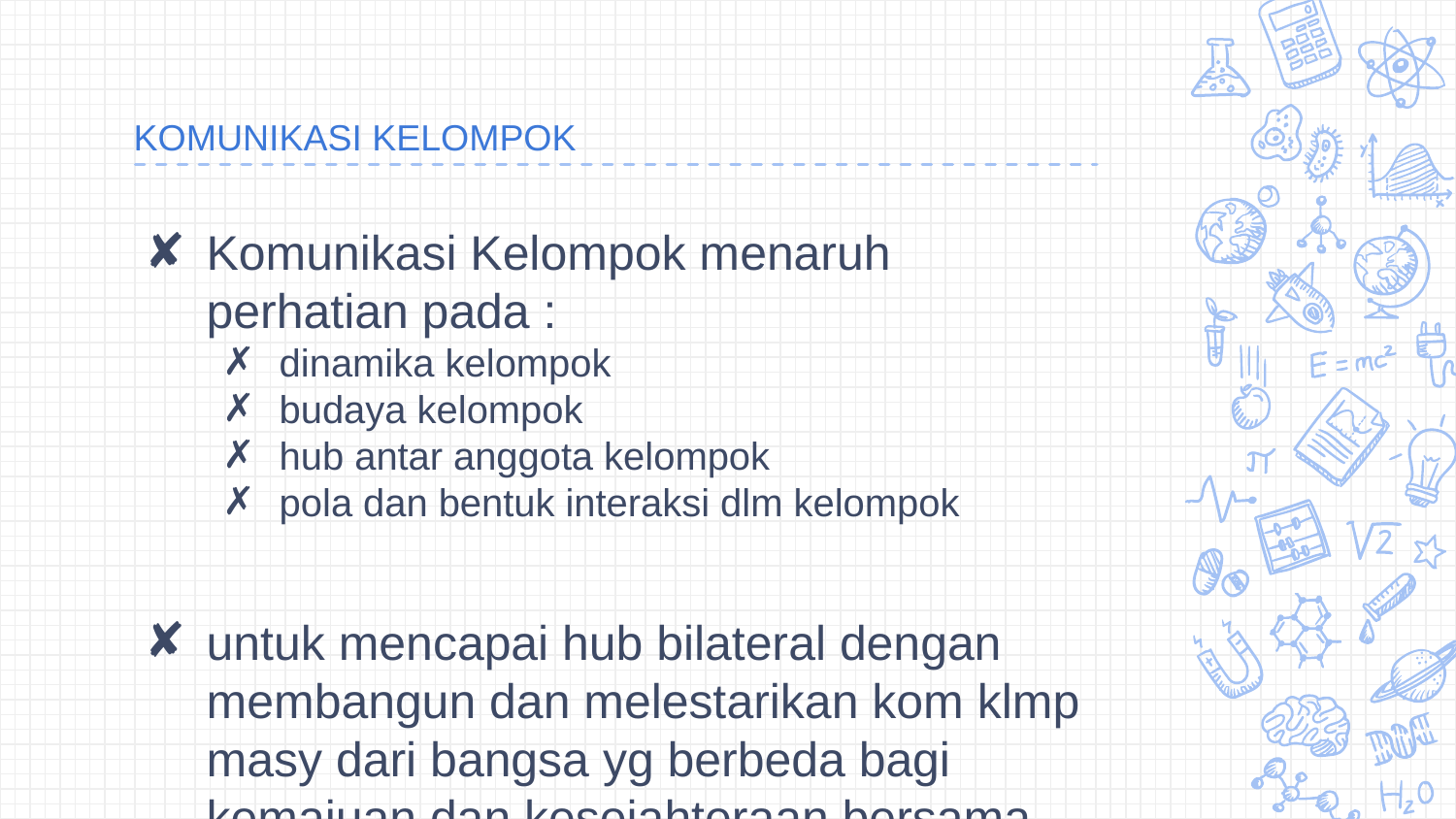

# KOMUNIKASI KELOMPOK
Komunikasi Kelompok menaruh perhatian pada :
dinamika kelompok
budaya kelompok
hub antar anggota kelompok
pola dan bentuk interaksi dlm kelompok

untuk mencapai hub bilateral dengan membangun dan melestarikan kom klmp masy dari bangsa yg berbeda bagi kemajuan dan kesejahteraan bersama
7